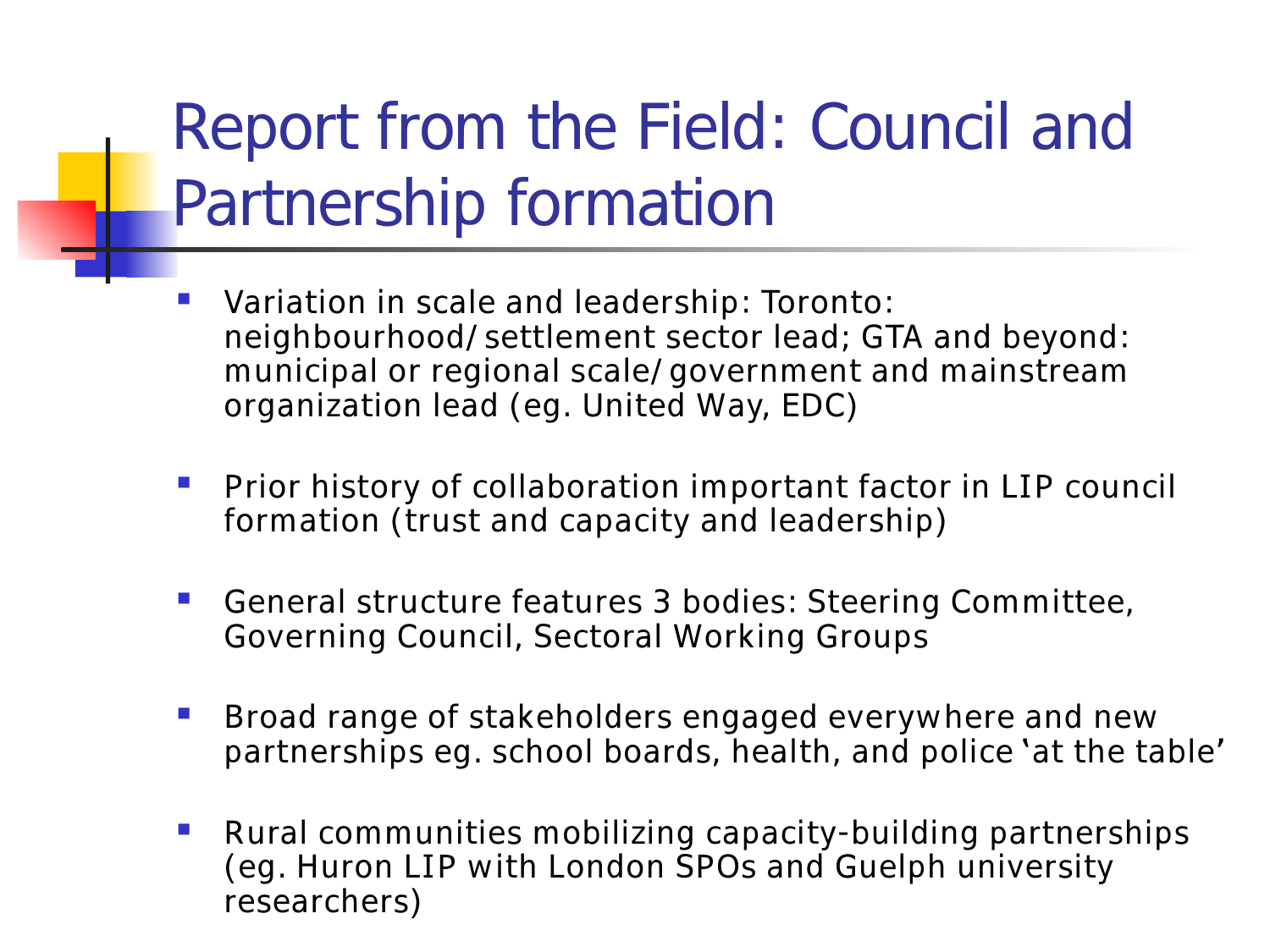

# Report from the Field: Council and Partnership formation
Variation in scale and leadership: Toronto: neighbourhood/settlement sector lead; GTA and beyond: municipal or regional scale/government and mainstream organization lead (eg. United Way, EDC)

Prior history of collaboration important factor in LIP council formation (trust and capacity and leadership)

General structure features 3 bodies: Steering Committee, Governing Council, Sectoral Working Groups

Broad range of stakeholders engaged everywhere and new partnerships eg. school boards, health, and police ‘at the table’

Rural communities mobilizing capacity-building partnerships (eg. Huron LIP with London SPOs and Guelph university researchers)